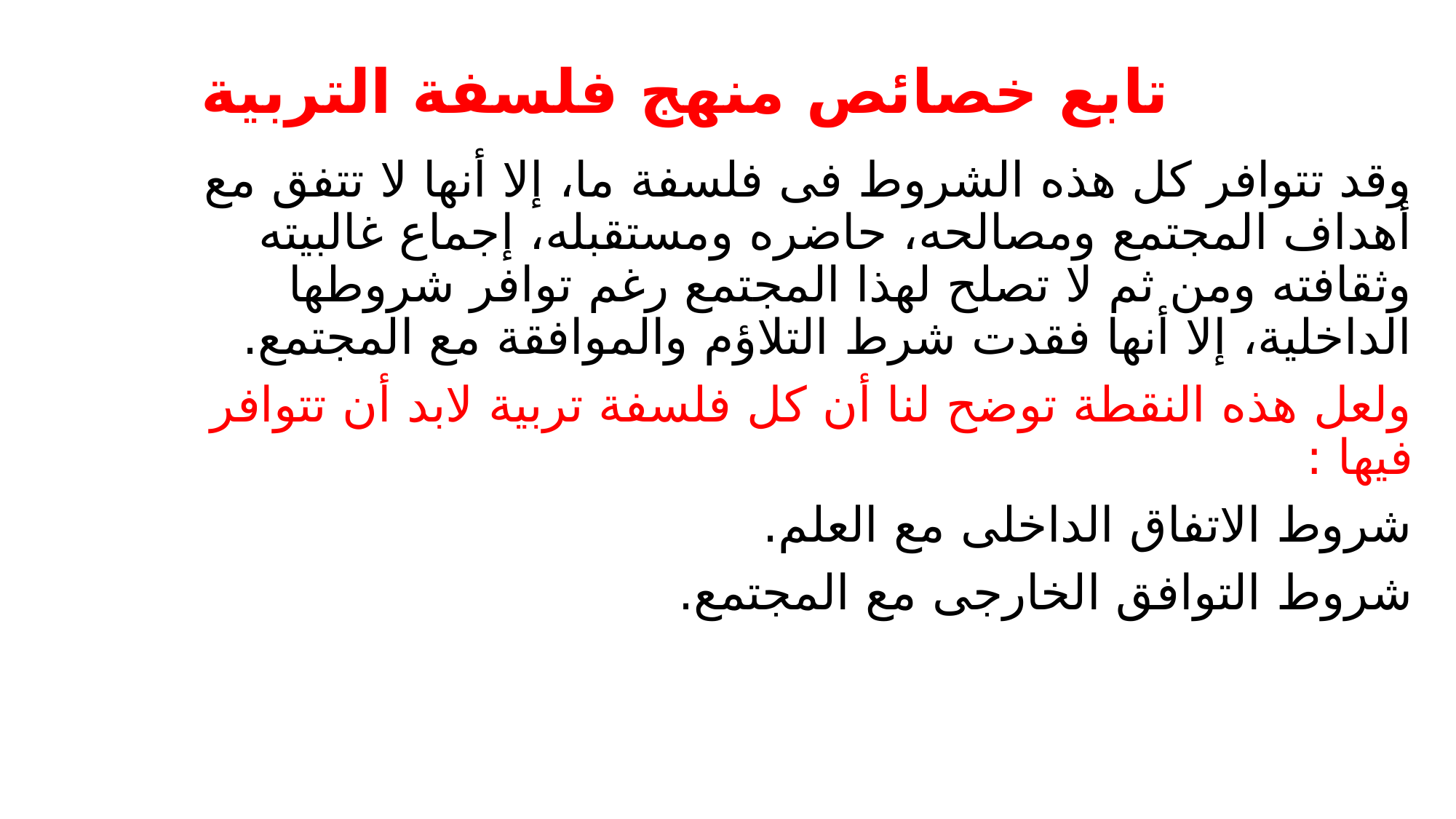

# تابع خصائص منهج فلسفة التربية
وقد تتوافر كل هذه الشروط فى فلسفة ما، إلا أنها لا تتفق مع أهداف المجتمع ومصالحه، حاضره ومستقبله، إجماع غالبيته وثقافته ومن ثم لا تصلح لهذا المجتمع رغم توافر شروطها الداخلية، إلا أنها فقدت شرط التلاؤم والموافقة مع المجتمع.
	ولعل هذه النقطة توضح لنا أن كل فلسفة تربية لابد أن تتوافر فيها :
شروط الاتفاق الداخلى مع العلم.
شروط التوافق الخارجى مع المجتمع.